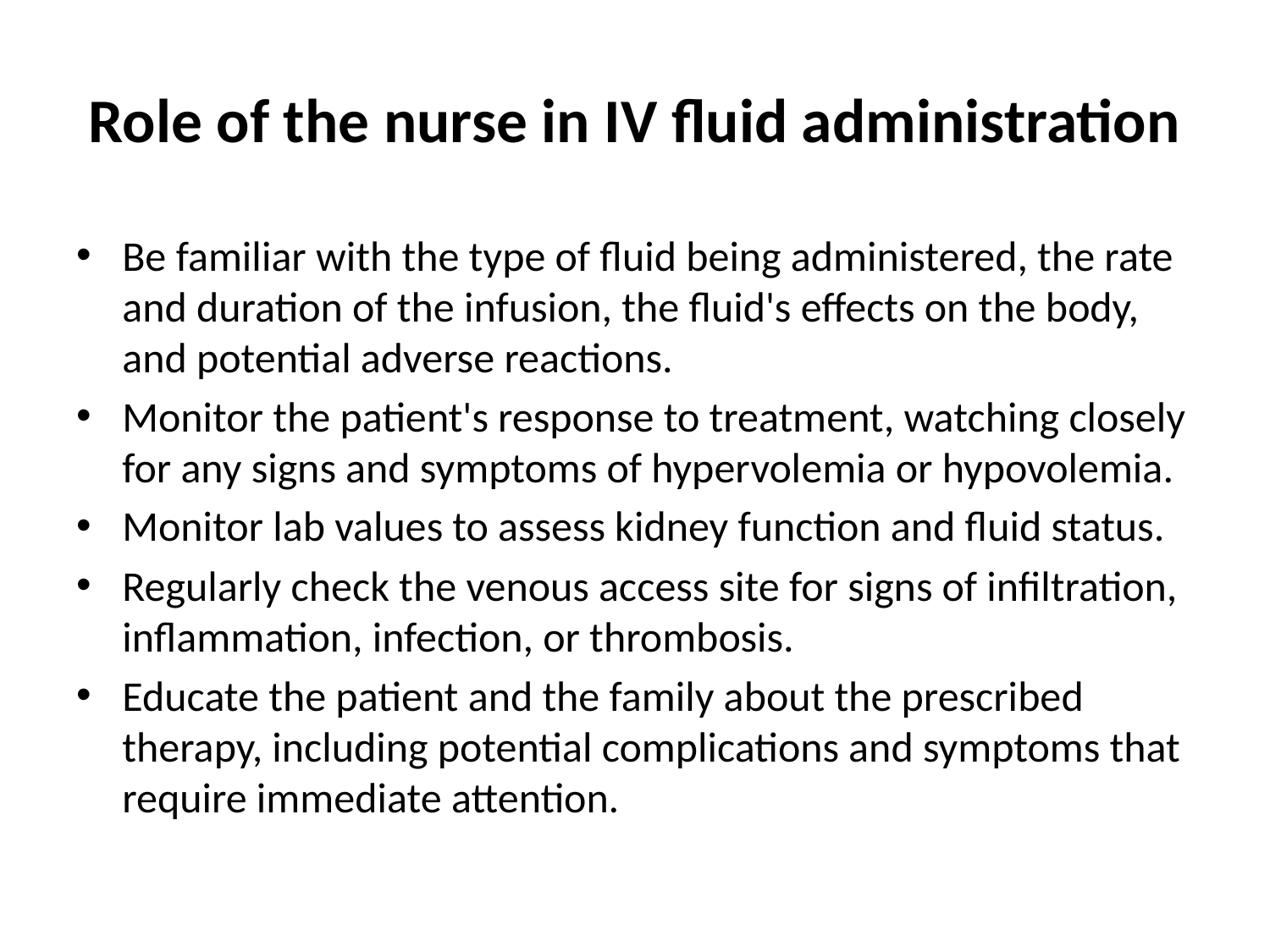

# Role of the nurse in IV fluid administration
Be familiar with the type of fluid being administered, the rate and duration of the infusion, the fluid's effects on the body, and potential adverse reactions.
Monitor the patient's response to treatment, watching closely for any signs and symptoms of hypervolemia or hypovolemia.
Monitor lab values to assess kidney function and fluid status.
Regularly check the venous access site for signs of infiltration, inflammation, infection, or thrombosis.
Educate the patient and the family about the prescribed therapy, including potential complications and symptoms that require immediate attention.